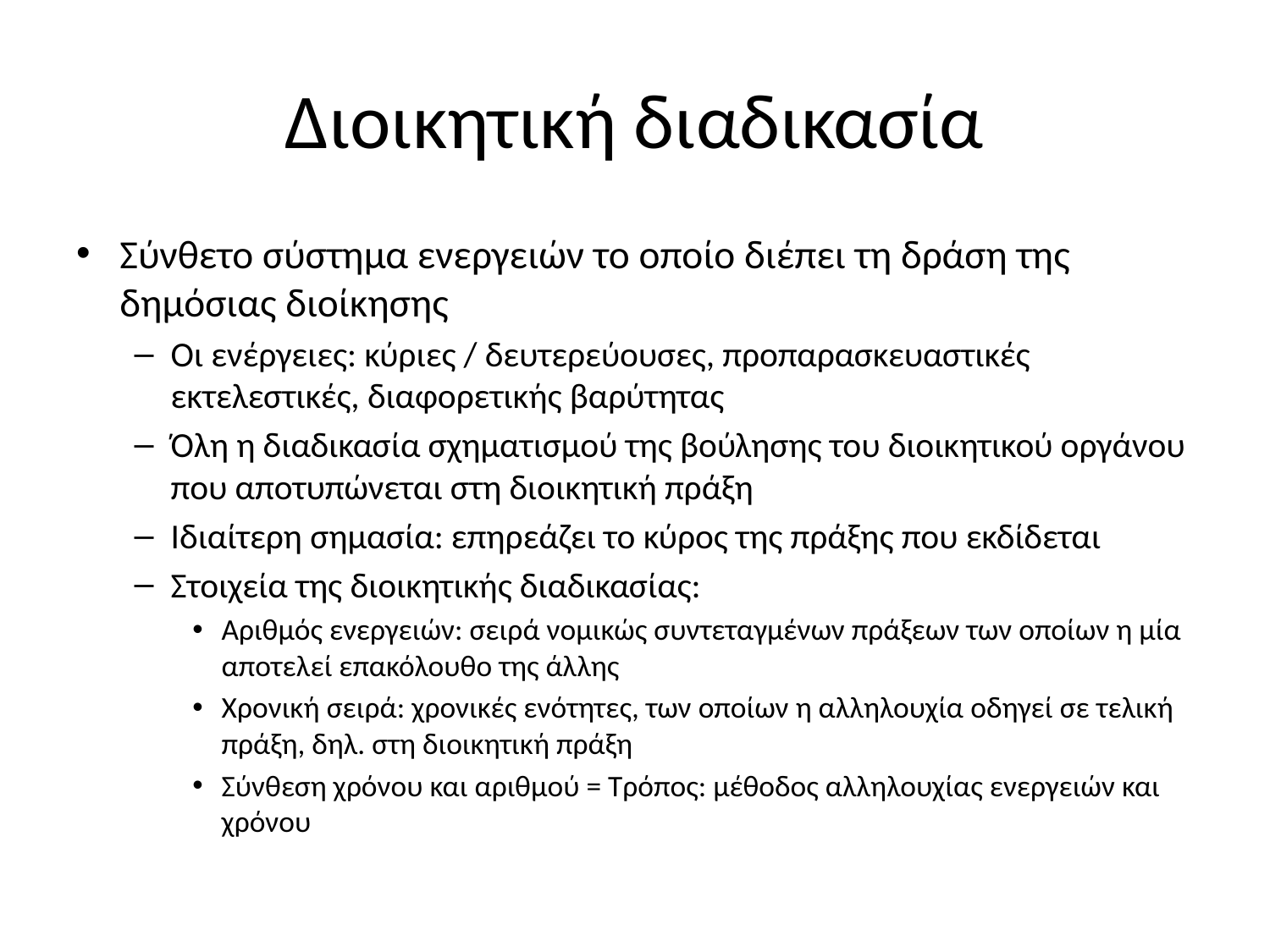

# Διοικητική διαδικασία
Σύνθετο σύστημα ενεργειών το οποίο διέπει τη δράση της δημόσιας διοίκησης
Οι ενέργειες: κύριες / δευτερεύουσες, προπαρασκευαστικές εκτελεστικές, διαφορετικής βαρύτητας
Όλη η διαδικασία σχηματισμού της βούλησης του διοικητικού οργάνου που αποτυπώνεται στη διοικητική πράξη
Ιδιαίτερη σημασία: επηρεάζει το κύρος της πράξης που εκδίδεται
Στοιχεία της διοικητικής διαδικασίας:
Αριθμός ενεργειών: σειρά νομικώς συντεταγμένων πράξεων των οποίων η μία αποτελεί επακόλουθο της άλλης
Χρονική σειρά: χρονικές ενότητες, των οποίων η αλληλουχία οδηγεί σε τελική πράξη, δηλ. στη διοικητική πράξη
Σύνθεση χρόνου και αριθμού = Τρόπος: μέθοδος αλληλουχίας ενεργειών και χρόνου